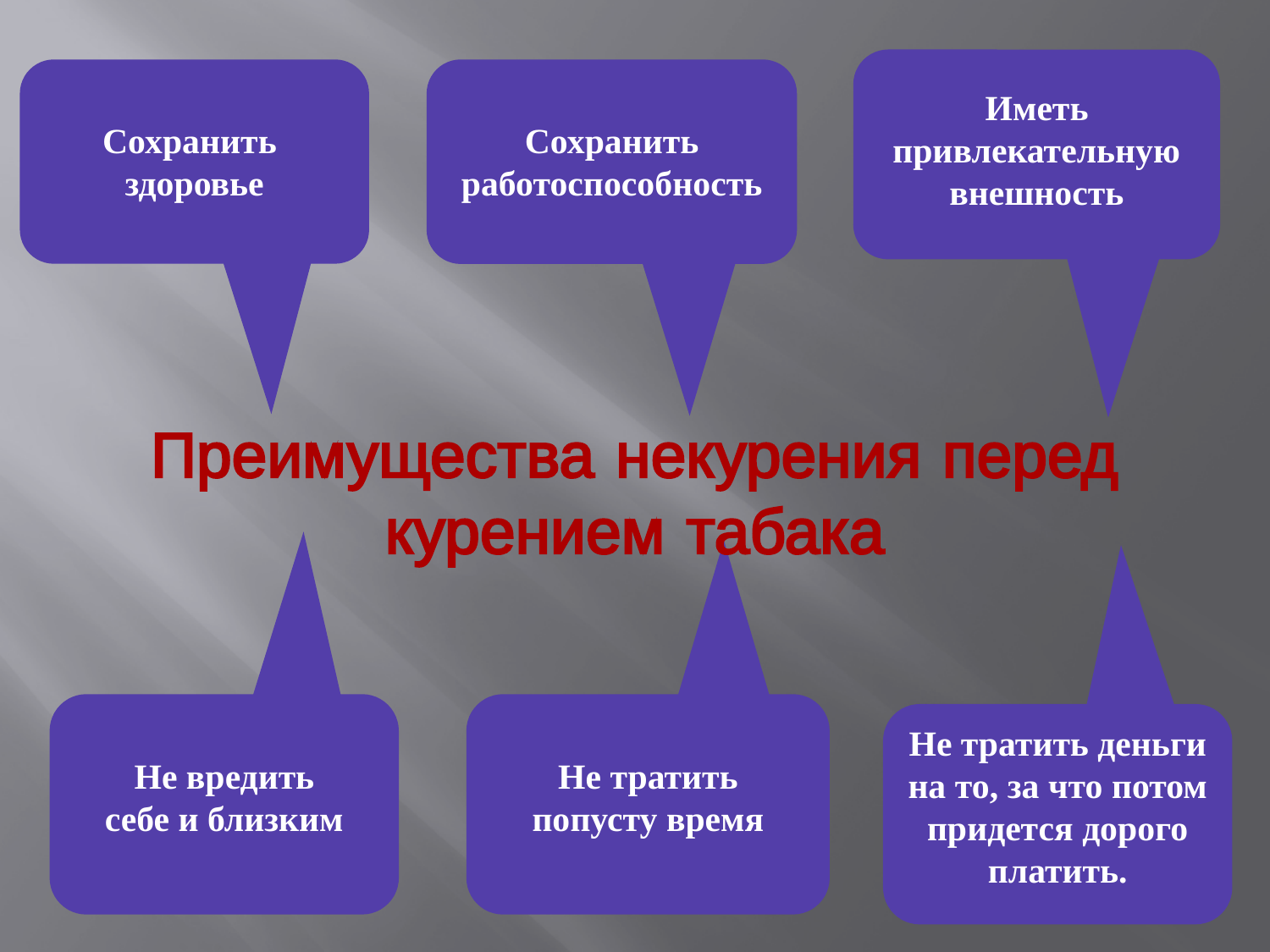

Иметь привлекательную внешность

Сохранить
здоровье

Сохранить
работоспособность

Преимущества некурения перед курением табака

Не вредить
себе и близким

Не тратить
попусту время
Не тратить деньги на то, за что потом придется дорого платить.